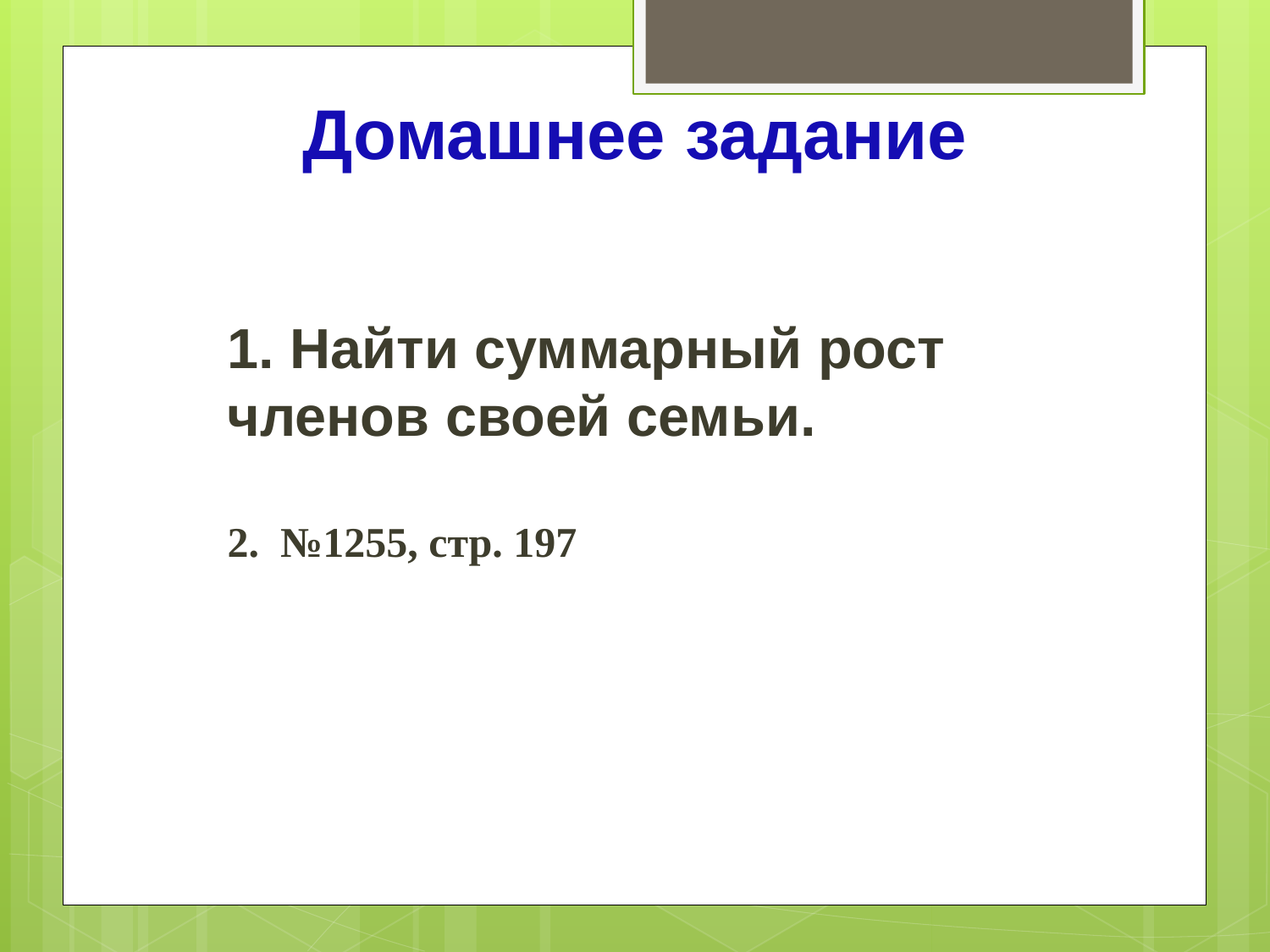

# Домашнее задание
1. Найти суммарный рост членов своей семьи.

2.  №1255, стр. 197